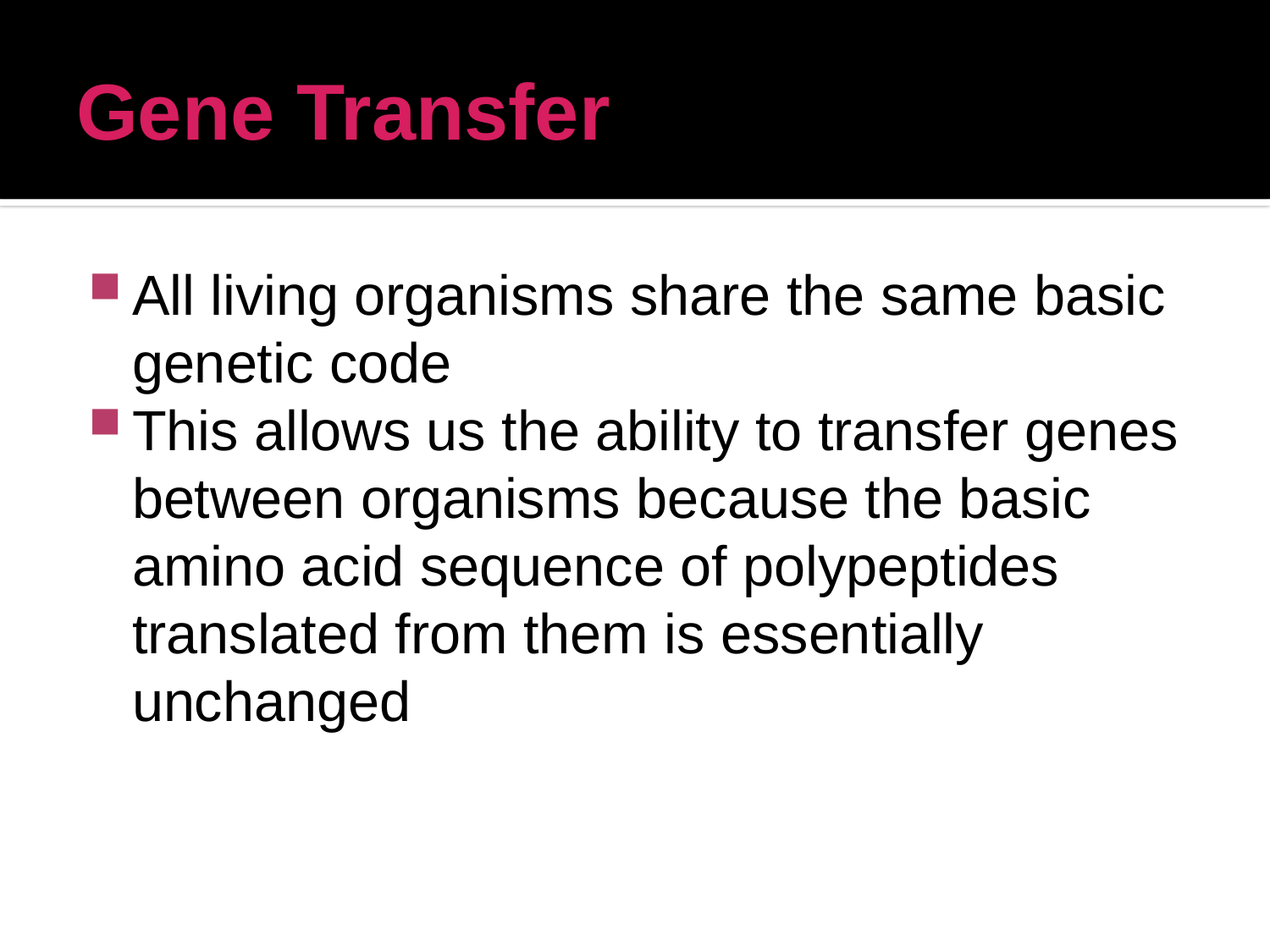

# Gene Transfer
All living organisms share the same basic genetic code
This allows us the ability to transfer genes between organisms because the basic amino acid sequence of polypeptides translated from them is essentially unchanged